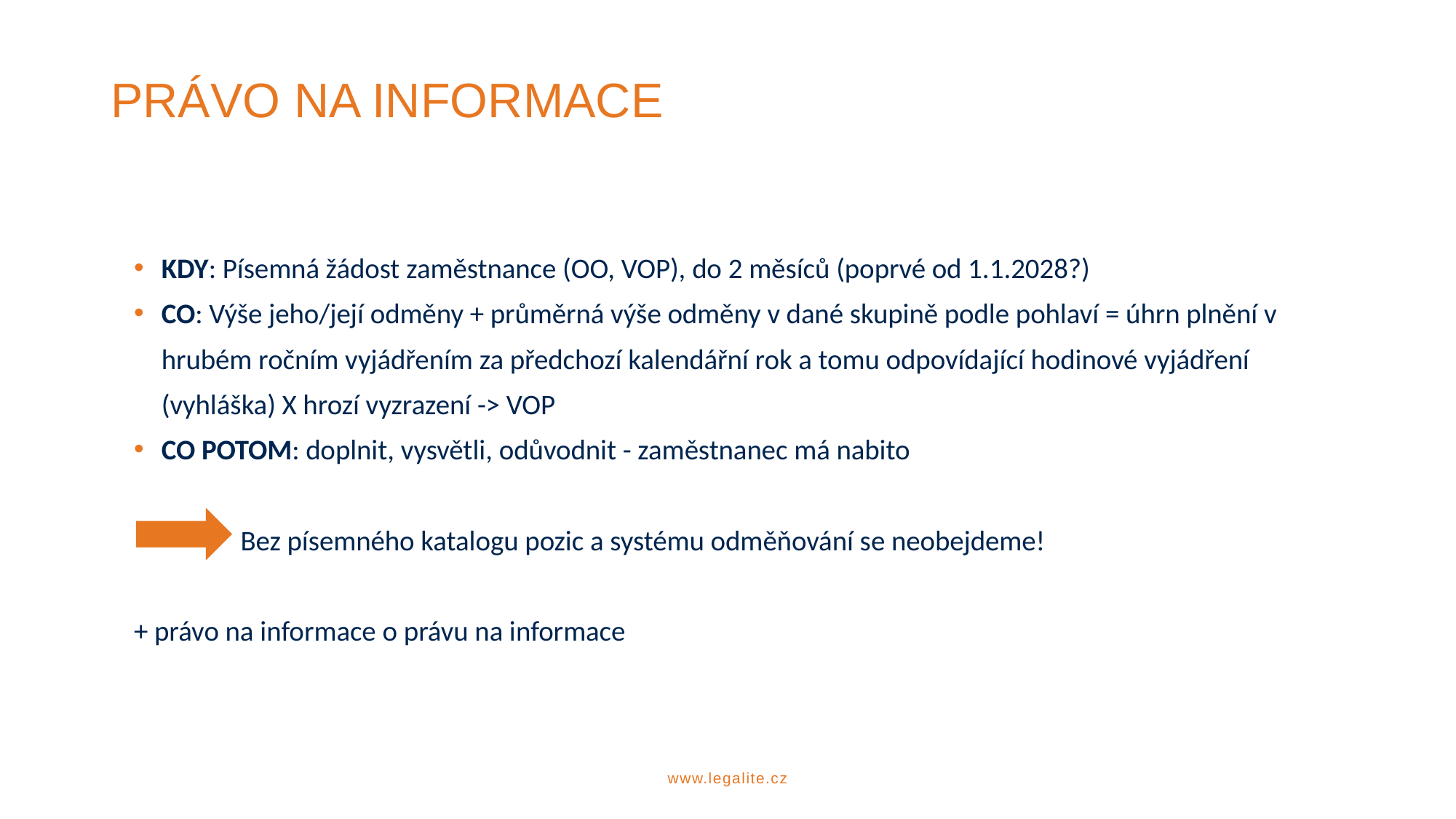

PRÁVO NA INFORMACE
KDY: Písemná žádost zaměstnance (OO, VOP), do 2 měsíců (poprvé od 1.1.2028?)
CO: Výše jeho/její odměny + průměrná výše odměny v dané skupině podle pohlaví = úhrn plnění v hrubém ročním vyjádřením za předchozí kalendářní rok a tomu odpovídající hodinové vyjádření (vyhláška) X hrozí vyzrazení -> VOP
CO POTOM: doplnit, vysvětli, odůvodnit - zaměstnanec má nabito

 Bez písemného katalogu pozic a systému odměňování se neobejdeme!

+ právo na informace o právu na informace